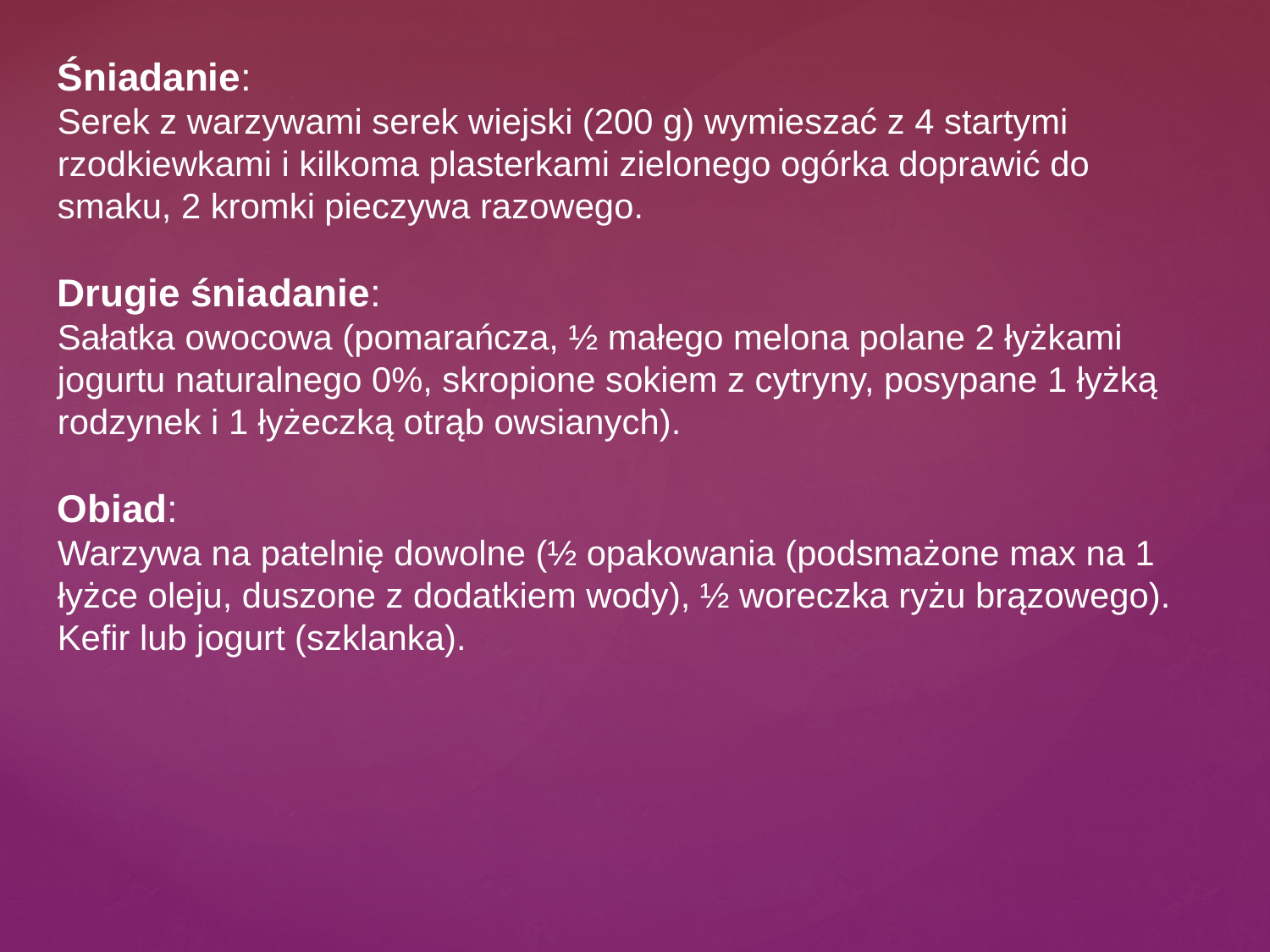

Śniadanie:
Serek z warzywami serek wiejski (200 g) wymieszać z 4 startymi rzodkiewkami i kilkoma plasterkami zielonego ogórka doprawić do smaku, 2 kromki pieczywa razowego.

Drugie śniadanie:
Sałatka owocowa (pomarańcza, ½ małego melona polane 2 łyżkami jogurtu naturalnego 0%, skropione sokiem z cytryny, posypane 1 łyżką rodzynek i 1 łyżeczką otrąb owsianych).

Obiad:
Warzywa na patelnię dowolne (½ opakowania (podsmażone max na 1 łyżce oleju, duszone z dodatkiem wody), ½ woreczka ryżu brązowego). Kefir lub jogurt (szklanka).